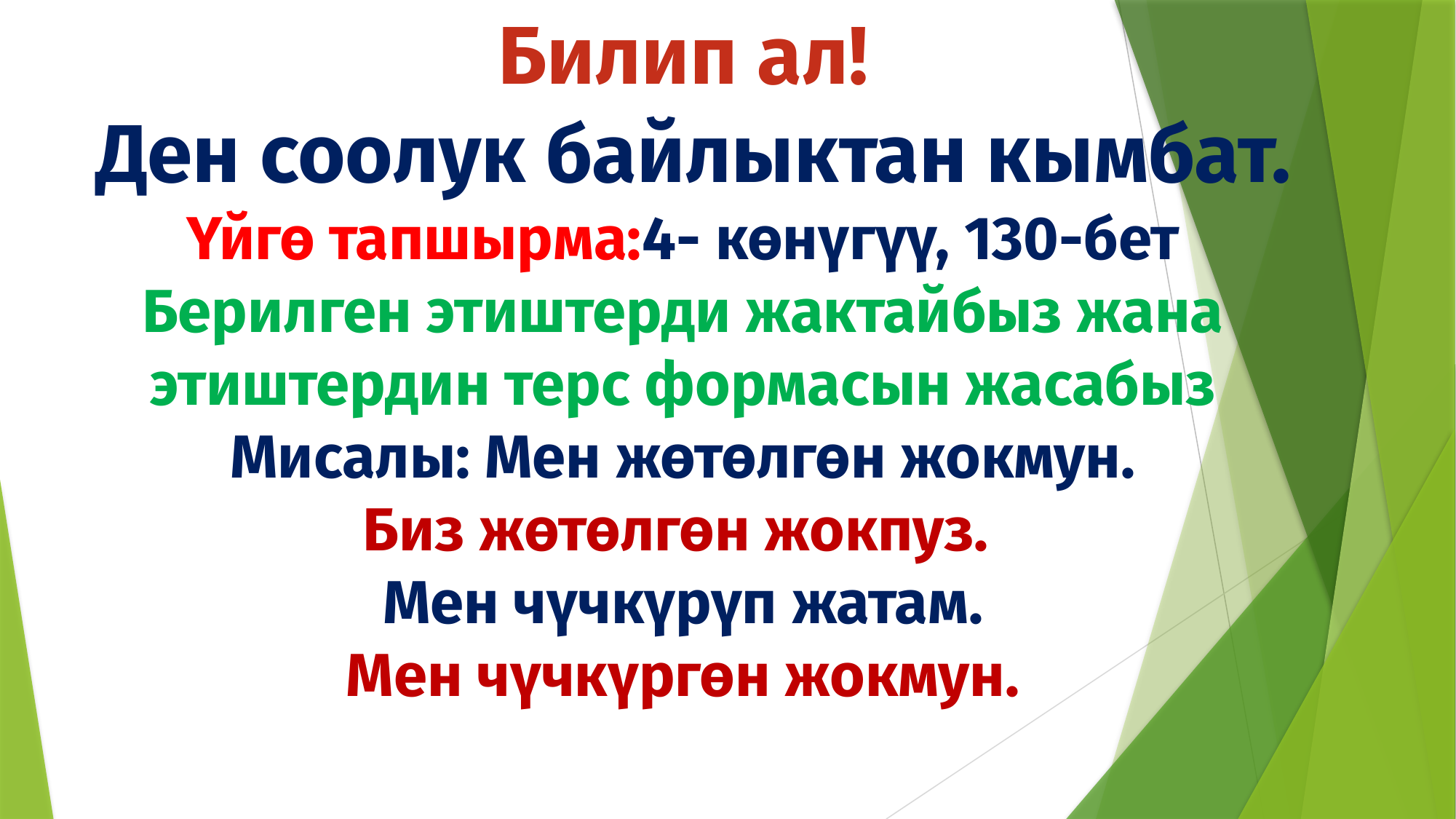

Билип ал!
 Ден соолук байлыктан кымбат.
Үйгө тапшырма:4- көнүгүү, 130-бет
Берилген этиштерди жактайбыз жана
этиштердин терс формасын жасабыз
Мисалы: Мен жөтөлгөн жокмун.
Биз жөтөлгөн жокпуз.
Мен чүчкүрүп жатам.
Мен чүчкүргөн жокмун.